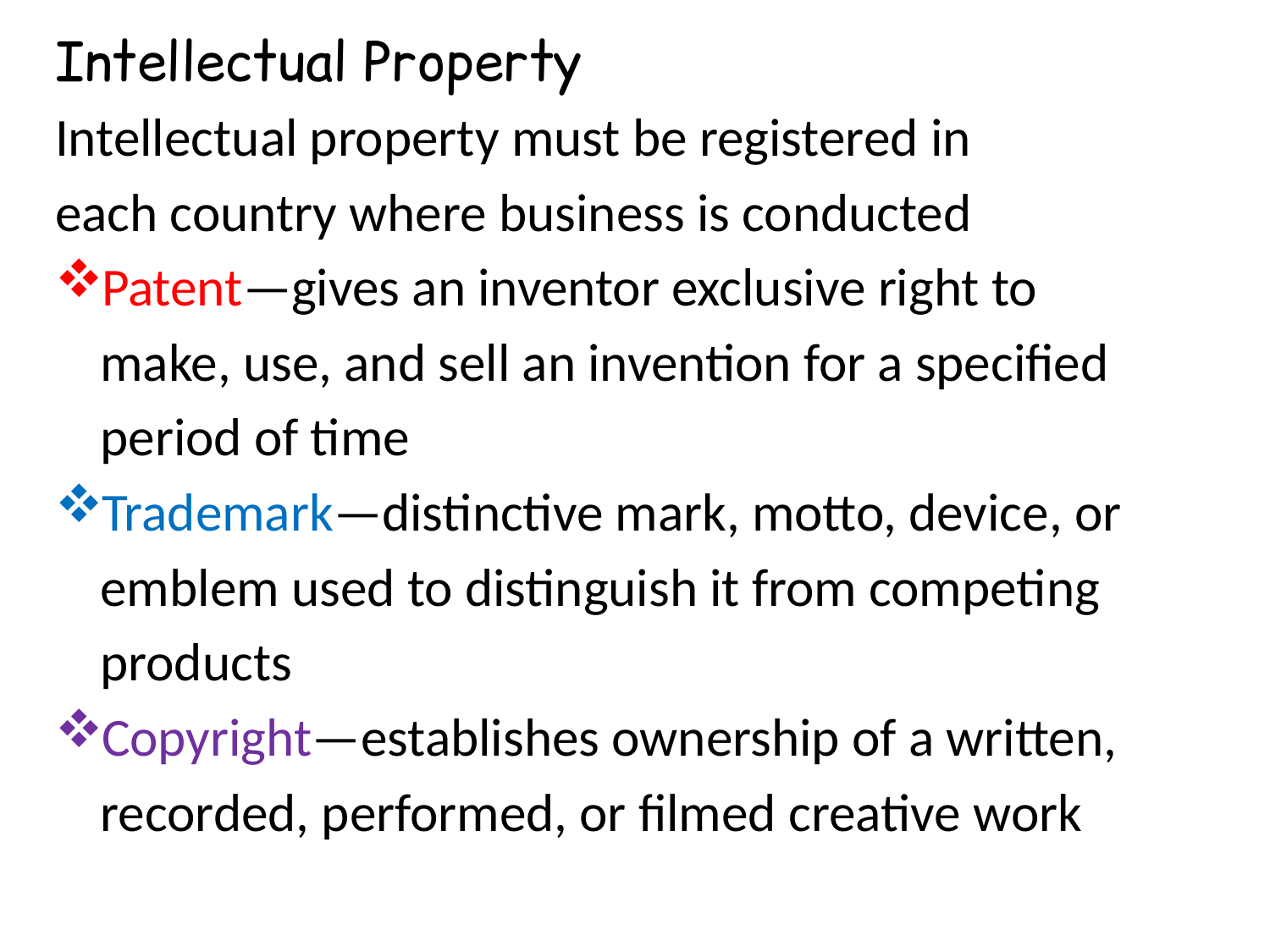

Intellectual Property
Intellectual property must be registered in
each country where business is conducted
Patent—gives an inventor exclusive right to
 	make, use, and sell an invention for a specified
	period of time
Trademark—distinctive mark, motto, device, or
	emblem used to distinguish it from competing
	products
Copyright—establishes ownership of a written,
	recorded, performed, or filmed creative work
#